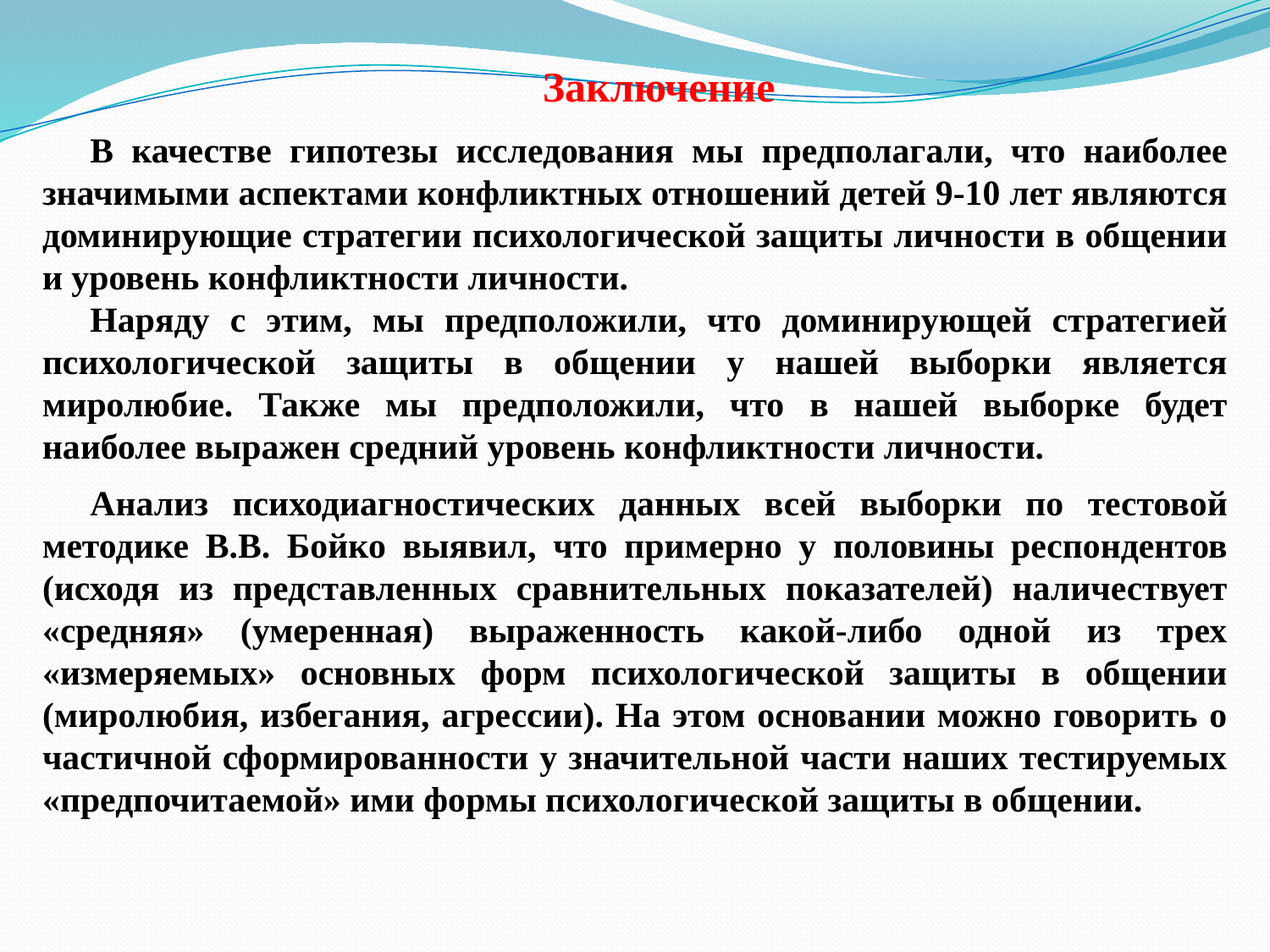

Заключение
В качестве гипотезы исследования мы предполагали, что наиболее значимыми аспектами конфликтных отношений детей 9-10 лет являются доминирующие стратегии психологической защиты личности в общении и уровень конфликтности личности.
Наряду с этим, мы предположили, что доминирующей стратегией психологической защиты в общении у нашей выборки является миролюбие. Также мы предположили, что в нашей выборке будет наиболее выражен средний уровень конфликтности личности.
Анализ психодиагностических данных всей выборки по тестовой методике В.В. Бойко выявил, что примерно у половины респондентов (исходя из представленных сравнительных показателей) наличествует «средняя» (умеренная) выраженность какой-либо одной из трех «измеряемых» основных форм психологической защиты в общении (миролюбия, избегания, агрессии). На этом основании можно говорить о частичной сформированности у значительной части наших тестируемых «предпочитаемой» ими формы психологической защиты в общении.